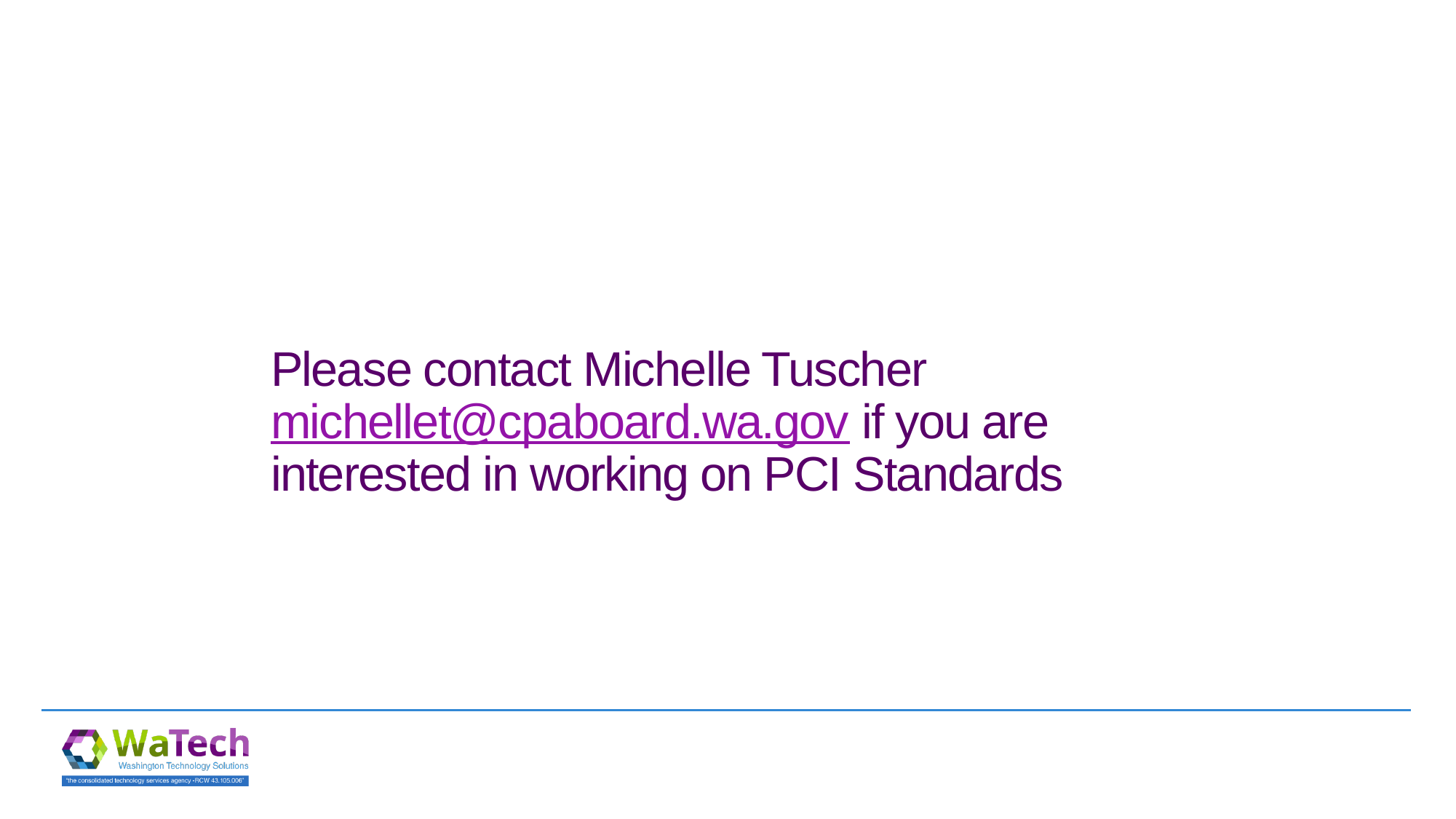

# Please contact Michelle Tuscher michellet@cpaboard.wa.gov if you are interested in working on PCI Standards